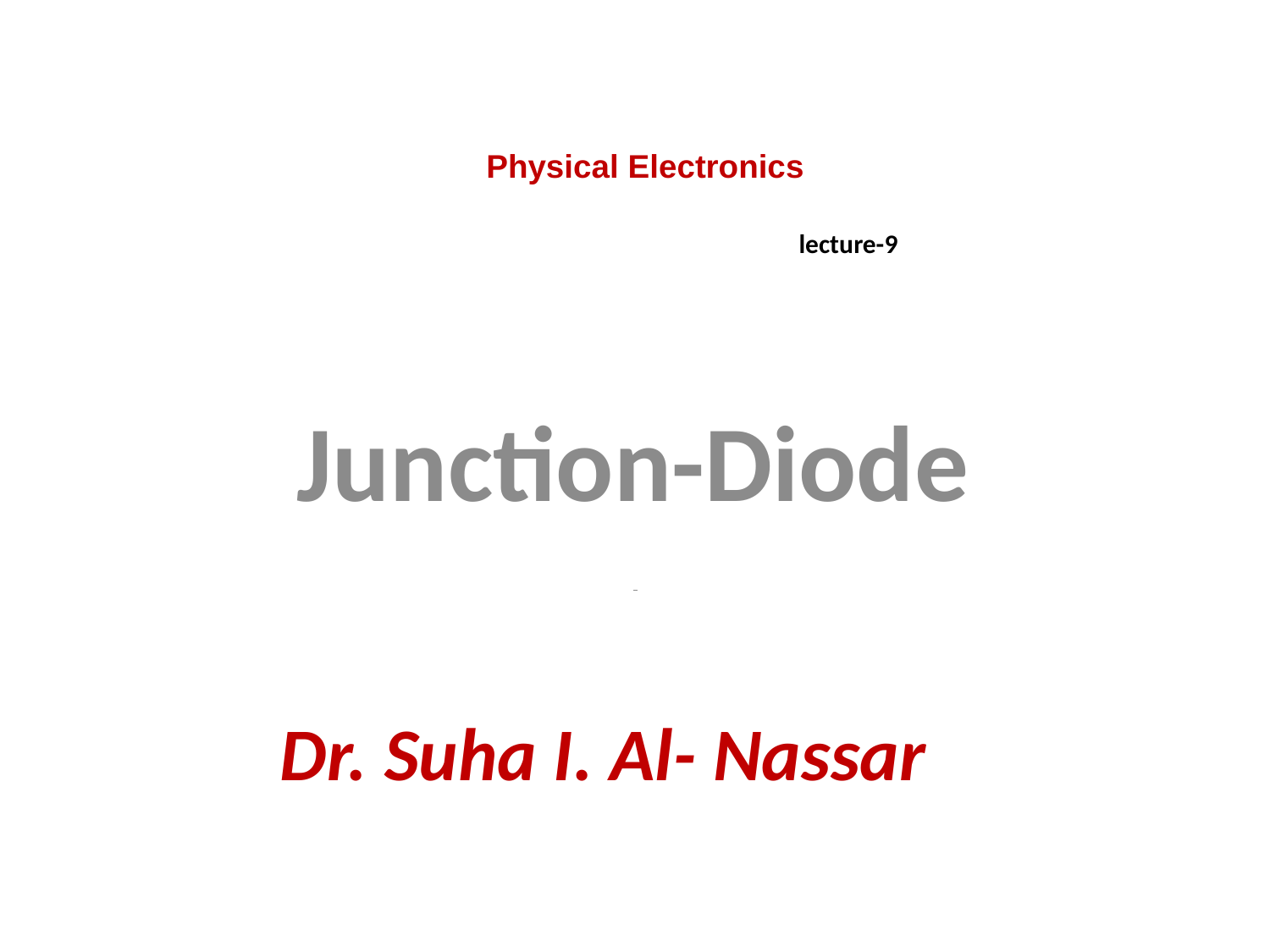

# Physical Electronics lecture-9

 Junction-Diode

   Dr. Suha I. Al- Nassar